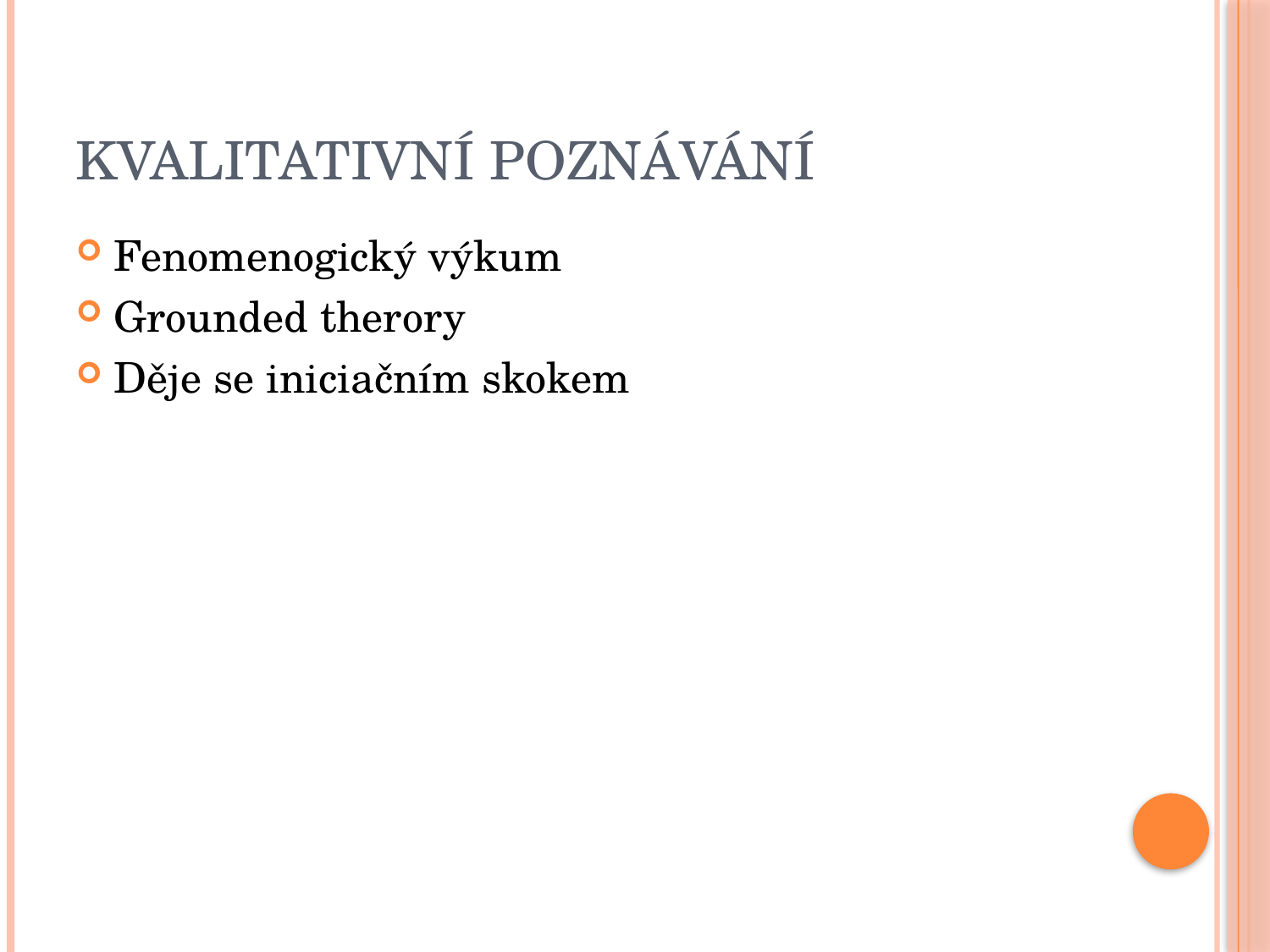

# Kvalitativní poznávání
Fenomenogický výkum
Grounded therory
Děje se iniciačním skokem